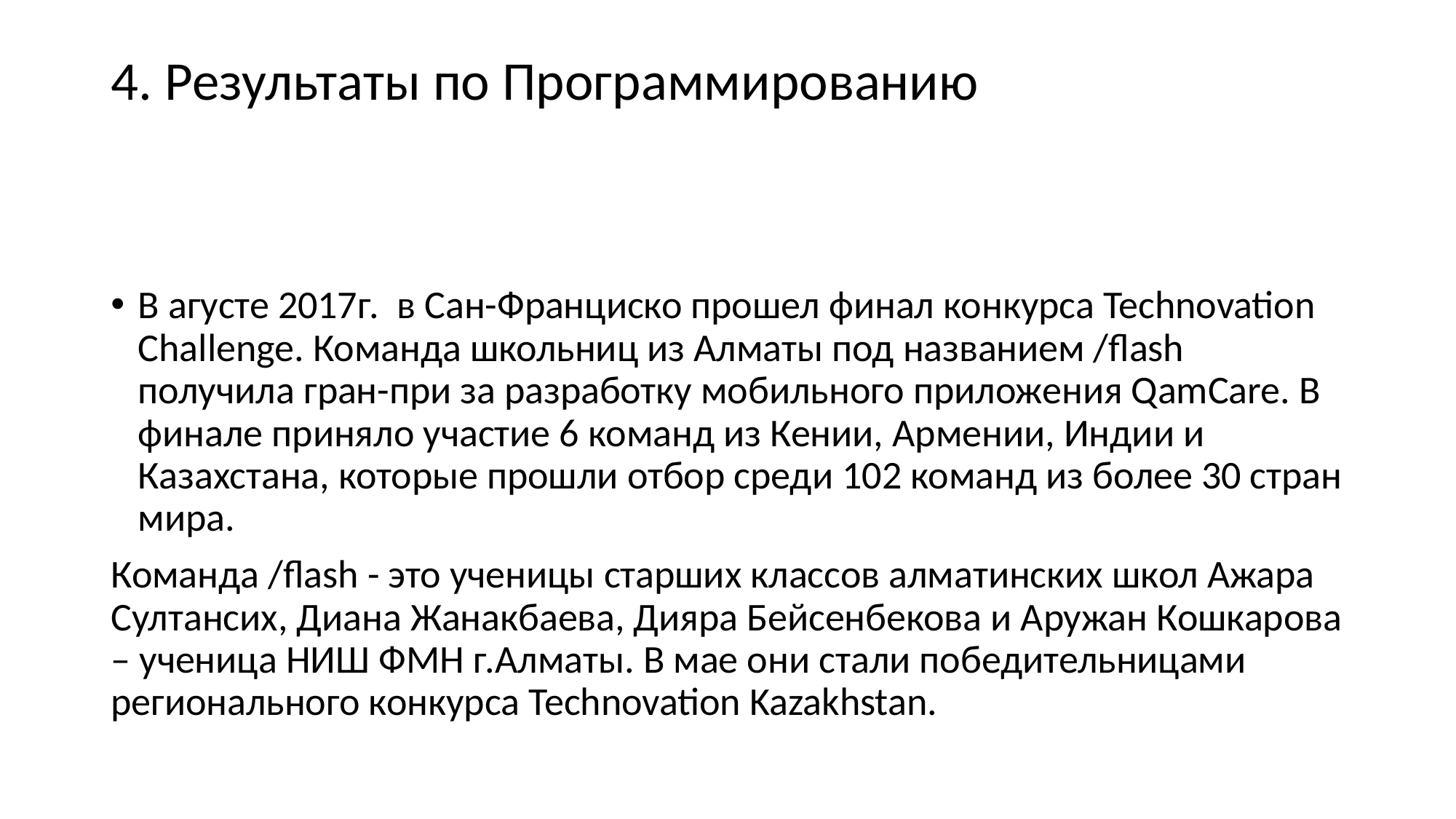

# 4. Результаты по Программированию

В агусте 2017г.  в Сан-Франциско прошел финал конкурса Technovation Challenge. Команда школьниц из Алматы под названием /flash получила гран-при за разработку мобильного приложения QamCare. В финале приняло участие 6 команд из Кении, Армении, Индии и Казахстана, которые прошли отбор среди 102 команд из более 30 стран мира.
Команда /flash - это ученицы старших классов алматинских школ Ажара Султансих, Диана Жанакбаева, Дияра Бейсенбекова и Аружан Кошкарова – ученица НИШ ФМН г.Алматы. В мае они стали победительницами регионального конкурса Technovation Kazakhstan.